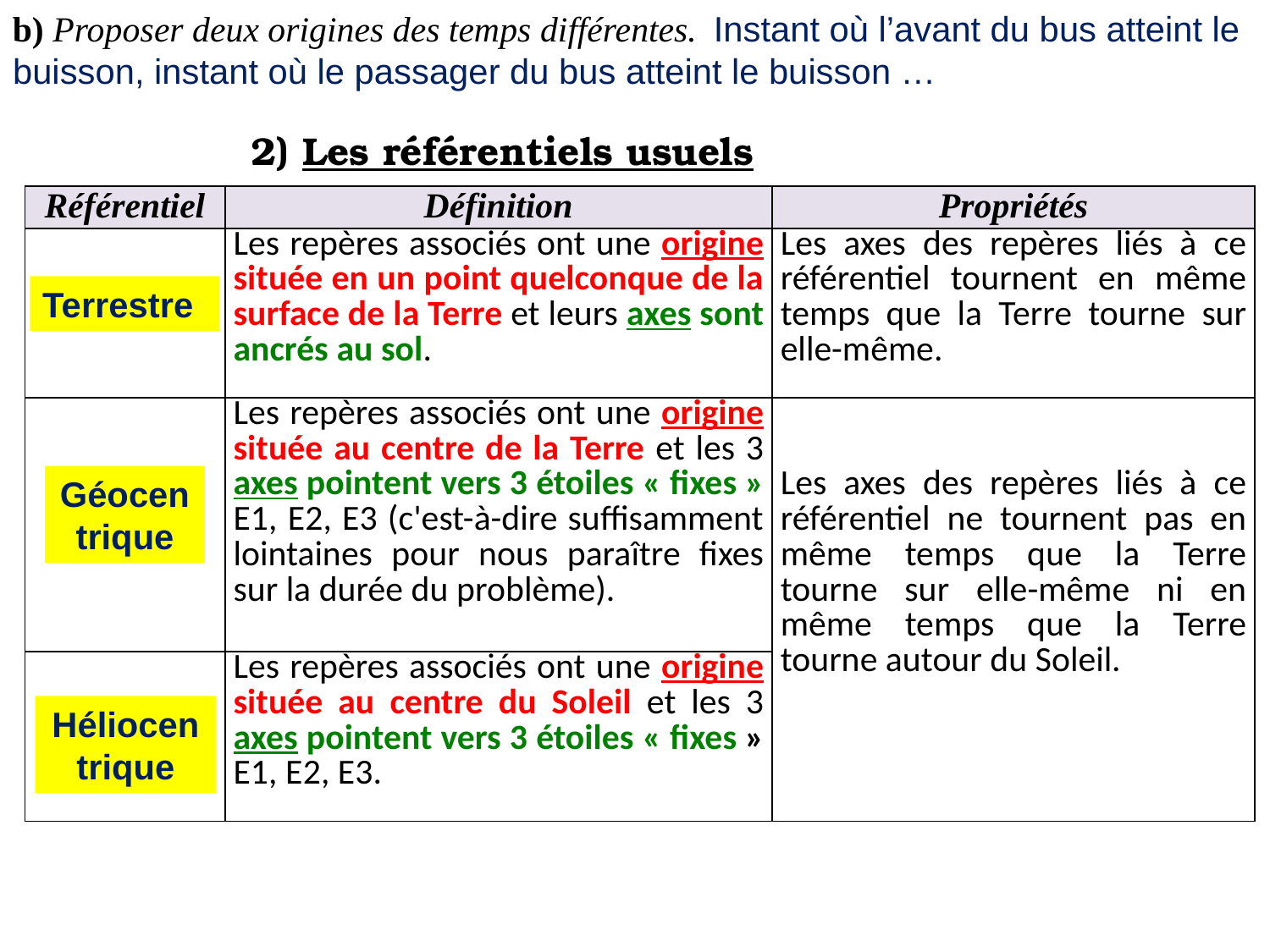

b) Proposer deux origines des temps différentes.
                                                                        Instant où l’avant du bus atteint le buisson, instant où le passager du bus atteint le buisson …

2) Les référentiels usuels
| Référentiel | Définition | Propriétés |
| --- | --- | --- |
|  | Les repères associés ont une origine située en un point quelconque de la surface de la Terre et leurs axes sont ancrés au sol. | Les axes des repères liés à ce référentiel tournent en même temps que la Terre tourne sur elle-même. |
|  | Les repères associés ont une origine située au centre de la Terre et les 3 axes pointent vers 3 étoiles « fixes » E1, E2, E3 (c'est-à-dire suffisamment lointaines pour nous paraître fixes sur la durée du problème). | Les axes des repères liés à ce référentiel ne tournent pas en même temps que la Terre tourne sur elle-même ni en même temps que la Terre tourne autour du Soleil. |
|  | Les repères associés ont une origine située au centre du Soleil et les 3 axes pointent vers 3 étoiles « fixes » E1, E2, E3. |  |
Terrestre
Géocentrique
Héliocentrique